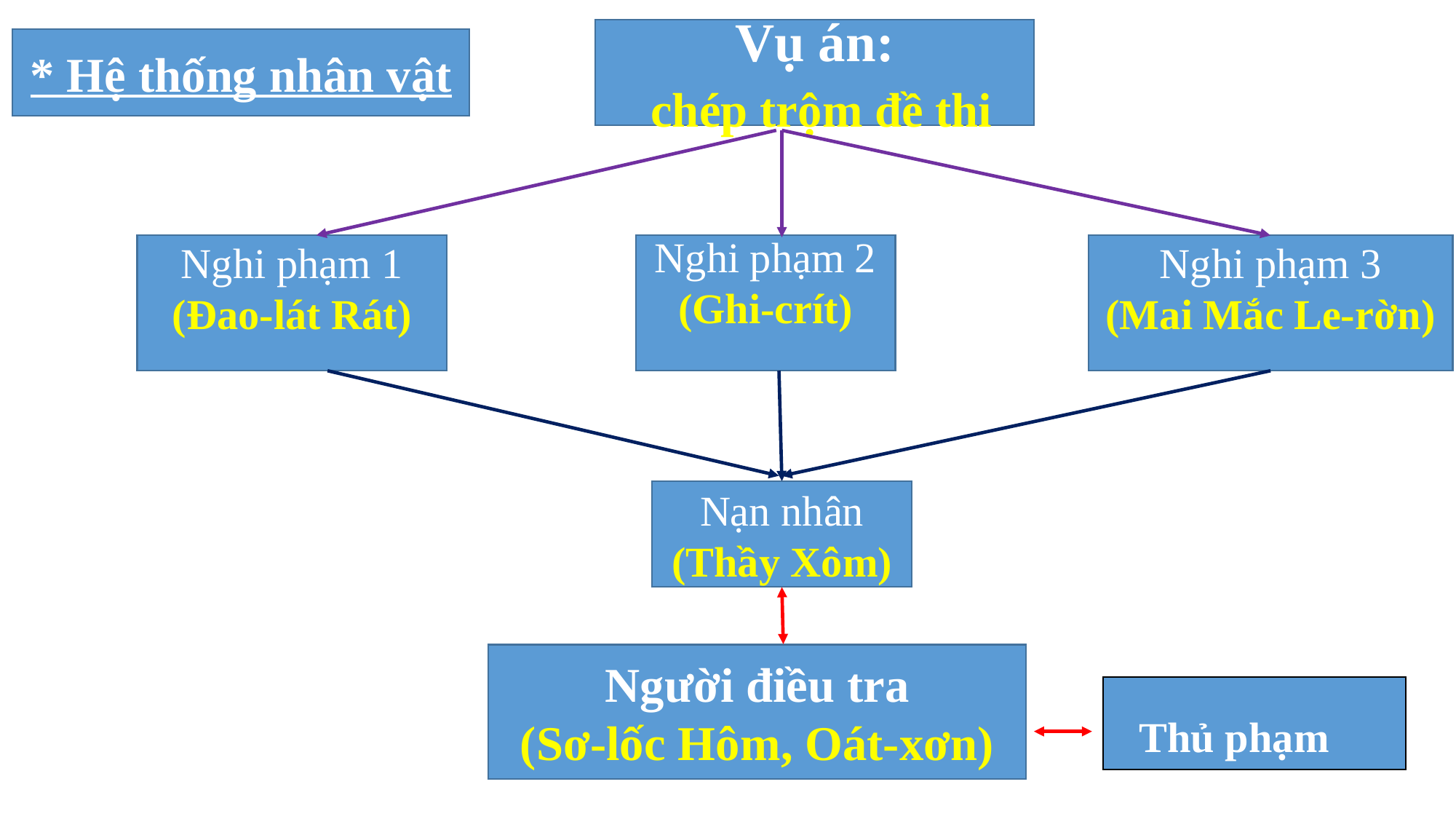

Vụ án:
 chép trộm đề thi
* Hệ thống nhân vật
Nghi phạm 3
(Mai Mắc Le-rờn)

Nghi phạm 1
(Đao-lát Rát)

Nghi phạm 2
(Ghi-crít)

Nạn nhân
(Thầy Xôm)
Người điều tra
(Sơ-lốc Hôm, Oát-xơn)

Thủ phạm